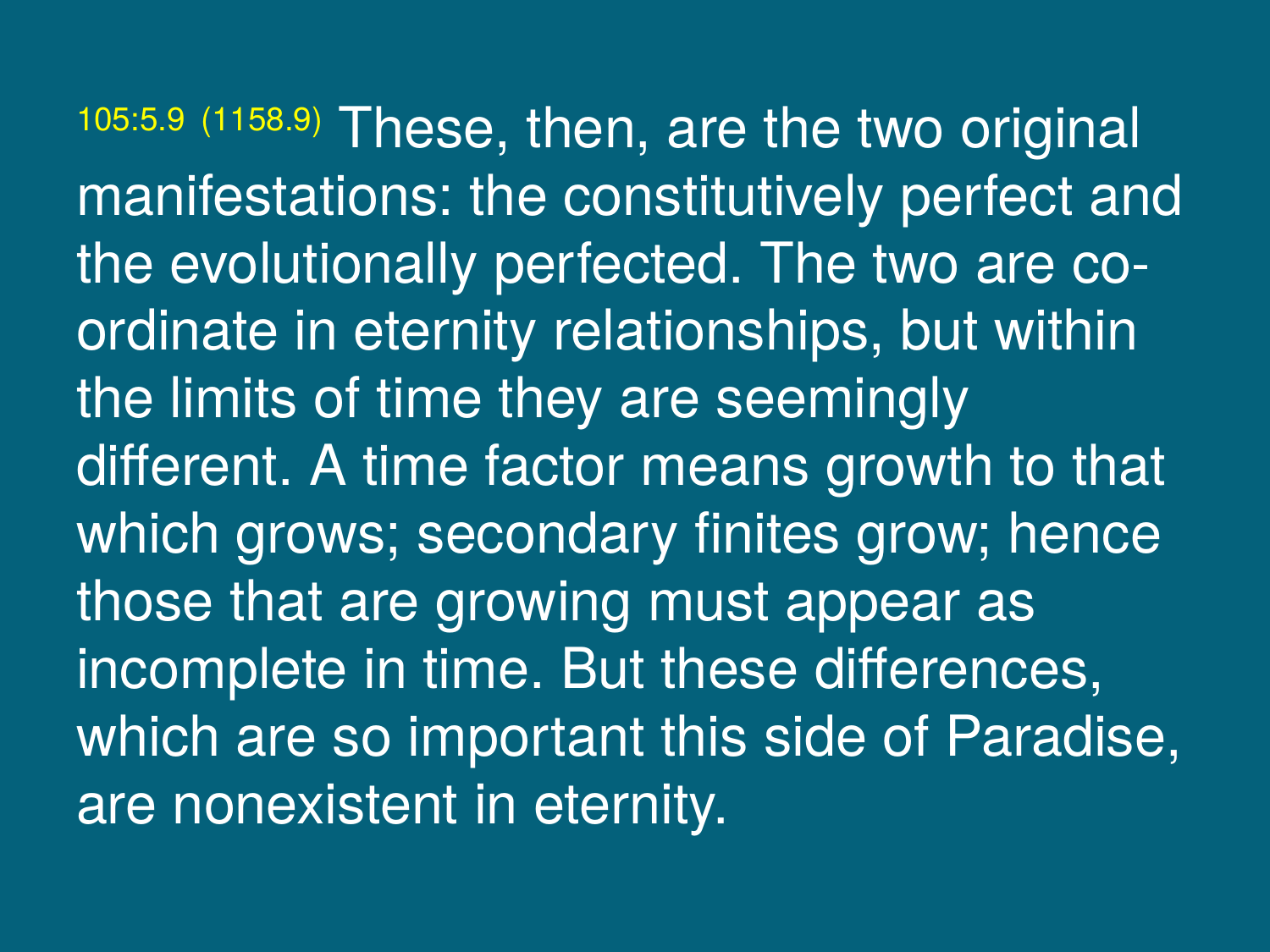

105:5.9 (1158.9) These, then, are the two original manifestations: the constitutively perfect and the evolutionally perfected. The two are co-ordinate in eternity relationships, but within the limits of time they are seemingly different. A time factor means growth to that which grows; secondary finites grow; hence those that are growing must appear as incomplete in time. But these differences, which are so important this side of Paradise, are nonexistent in eternity.